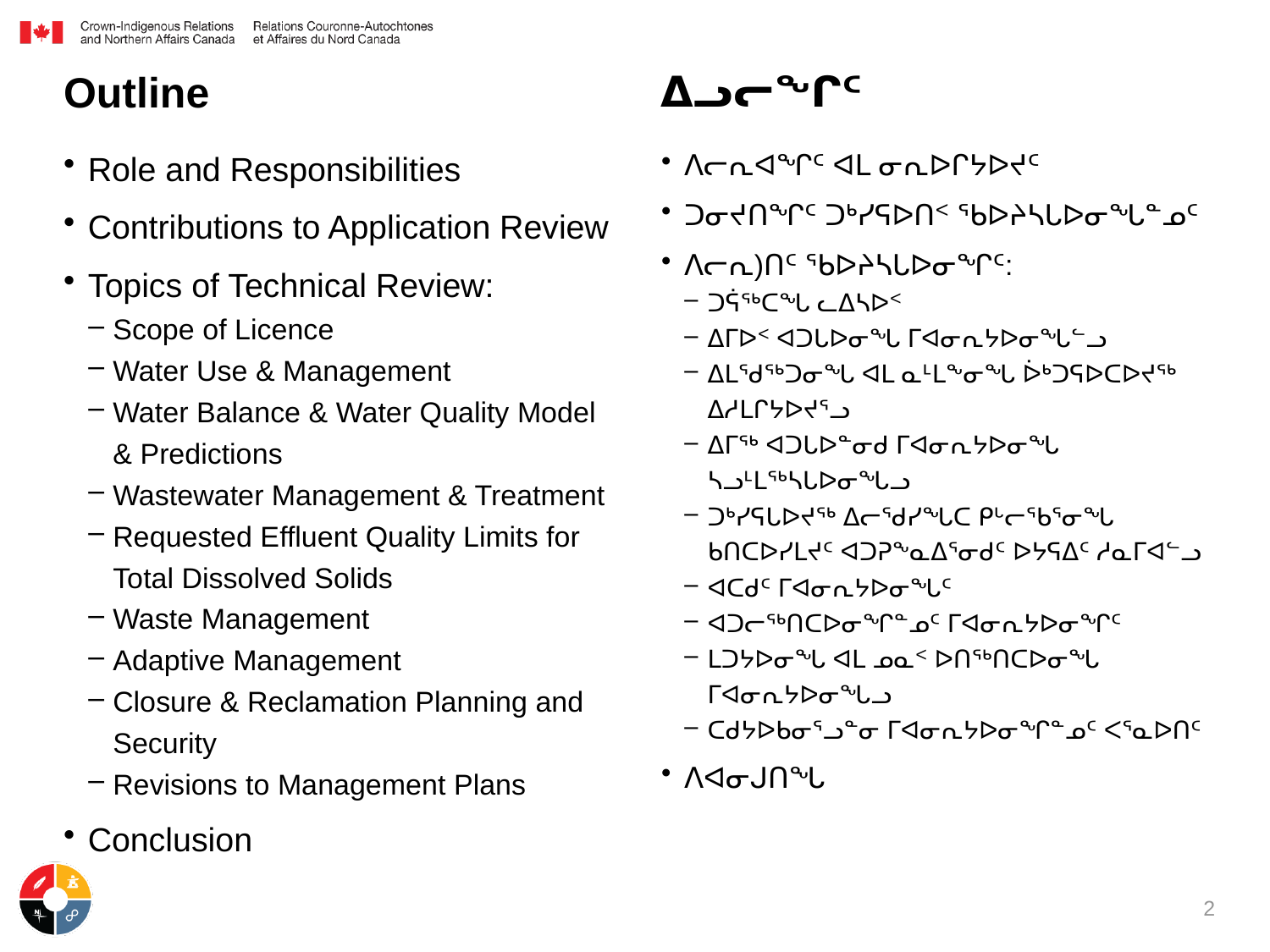

ᐃᓗᓕᖏᑦ
# Outline
ᐱᓕᕆᐊᖏᑦ ᐊᒪ ᓂᕆᐅᒋᔭᐅᔪᑦ
ᑐᓂᔪᑎᖏᑦ ᑐᒃᓯᕋᐅᑎᑉ ᖃᐅᔨᓴᒐᐅᓂᖓᓐᓄᑦ
ᐱᓕᕆ)ᑎᑦ ᖃᐅᔨᓴᒐᐅᓂᖏᑦ:
ᑐᕌᖅᑕᖓ ᓚᐃᓴᐅᑉ
ᐃᒥᐅᑉ ᐊᑐᒐᐅᓂᖓ ᒥᐊᓂᕆᔭᐅᓂᖓᓪᓗ
ᐃᒪᖁᖅᑐᓂᖓ ᐊᒪ ᓇᒻᒪᖕᓂᖓ ᐆᒃᑐᕋᐅᑕᐅᔪᖅ ᐃᓱᒪᒋᔭᐅᔪᕐᓗ
ᐃᒥᖅ ᐊᑐᒐᐅᓐᓂᑯ ᒥᐊᓂᕆᔭᐅᓂᖓ ᓴᓗᒻᒪᖅᓴᒐᐅᓂᖓᓗ
ᑐᒃᓯᕋᒐᐅᔪᖅ ᐃᓕᖁᓯᖓᑕ ᑭᒡᓕᖃᕐᓂᖓ ᑲᑎᑕᐅᓯᒪᔪᑦ ᐊᑐᕈᖕᓇᐃᕐᓂᑯᑦ ᐅᔭᕋᐃᑦ ᓱᓇᒥᐊᓪᓗ
ᐊᑕᑯᑦ ᒥᐊᓂᕆᔭᐅᓂᖓᑦ
ᐊᑐᓕᖅᑎᑕᐅᓂᖏᓐᓄᑦ ᒥᐊᓂᕆᔭᐅᓂᖏᑦ
ᒪᑐᔭᐅᓂᖓ ᐊᒪ ᓄᓇᑉ ᐅᑎᖅᑎᑕᐅᓂᖓ ᒥᐊᓂᕆᔭᐅᓂᖓᓗ
ᑕᑯᔭᐅᑲᓂᕐᓗᓐᓂ ᒥᐊᓂᕆᔭᐅᓂᖏᓐᓄᑦ ᐸᕐᓇᐅᑎᑦ
ᐱᐊᓂᒍᑎᖓ
Role and Responsibilities
Contributions to Application Review
Topics of Technical Review:
Scope of Licence
Water Use & Management
Water Balance & Water Quality Model & Predictions
Wastewater Management & Treatment
Requested Effluent Quality Limits for Total Dissolved Solids
Waste Management
Adaptive Management
Closure & Reclamation Planning and Security
Revisions to Management Plans
Conclusion

2